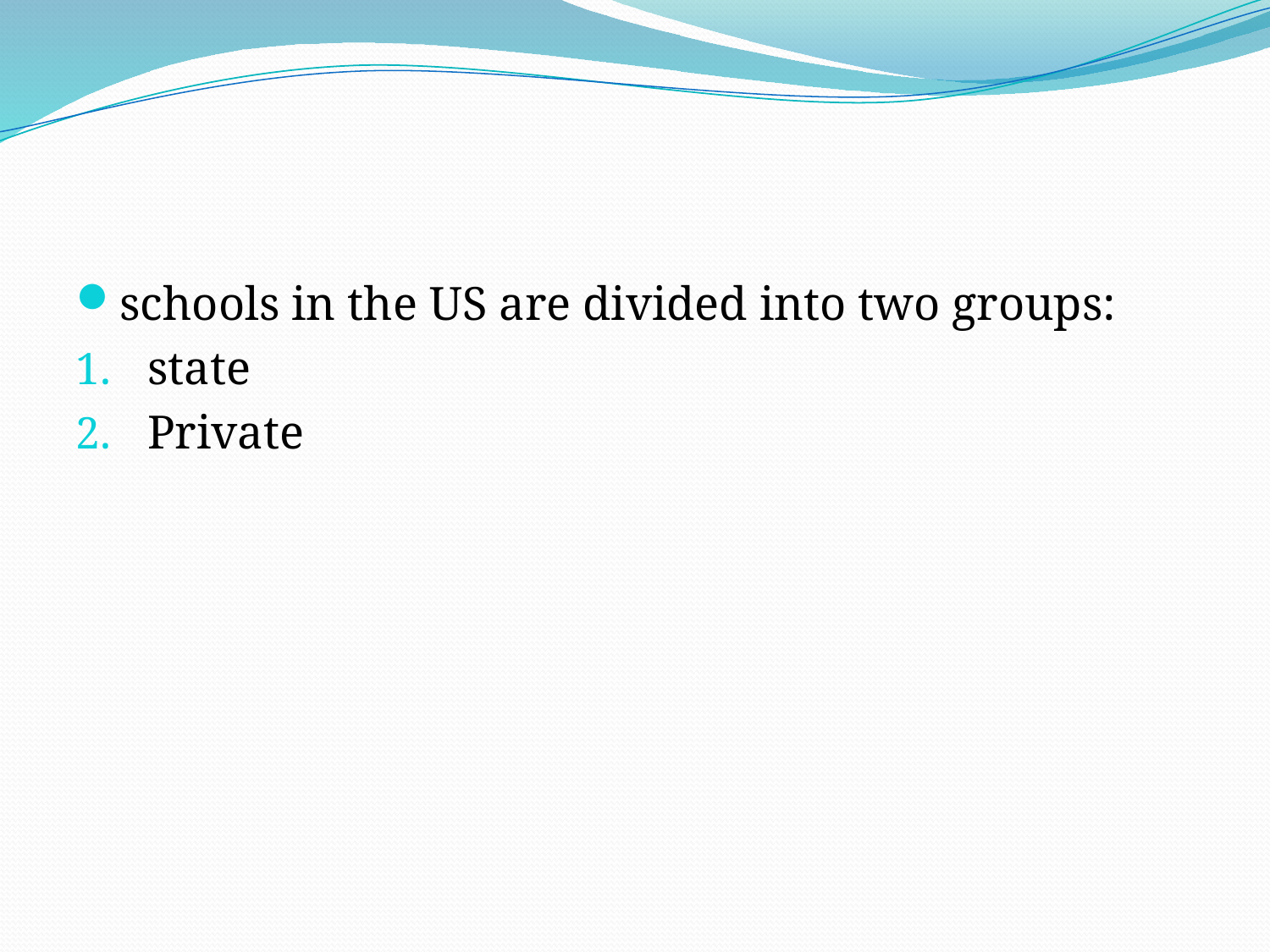

#
schools in the US are divided into two groups:
state
Private